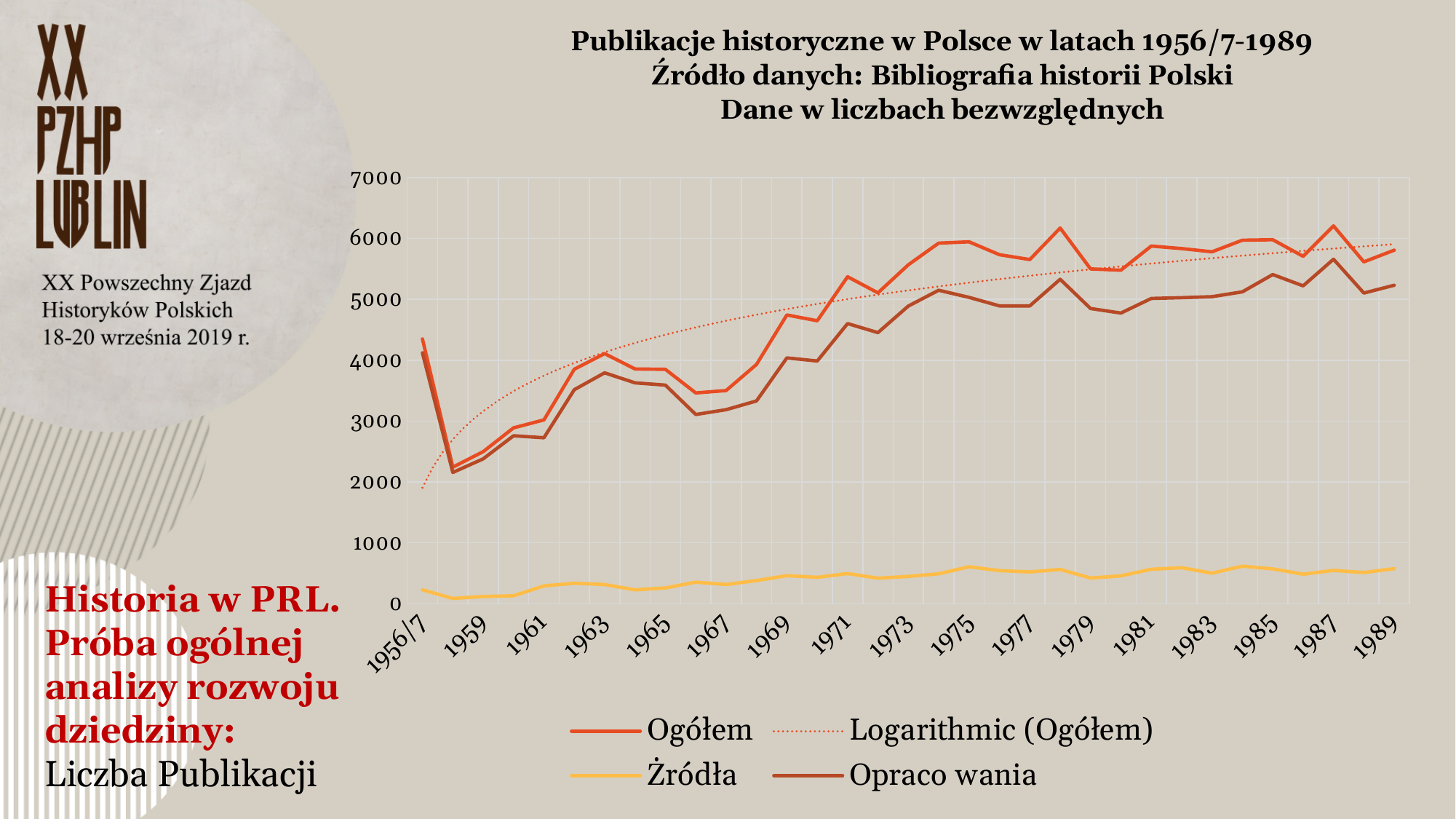

### Chart: Publikacje historyczne w Polsce w latach 1956/7-1989

Źródło danych: Bibliografia historii Polski
Dane w liczbach bezwzględnych

| Category | Ogółem | Żródła | Opraco wania |
|---|---|---|---|
| 1956/7 | 4349.0 | 228.0 | 4121.0 |
| 1958 | 2243.0 | 87.0 | 2156.0 |
| 1959 | 2497.0 | 118.0 | 2379.0 |
| 1960 | 2888.0 | 130.0 | 2758.0 |
| 1961 | 3019.0 | 293.0 | 2726.0 |
| 1962 | 3852.0 | 336.0 | 3516.0 |
| 1963 | 4108.0 | 315.0 | 3793.0 |
| 1964 | 3856.0 | 228.0 | 3628.0 |
| 1965 | 3850.0 | 259.0 | 3591.0 |
| 1966 | 3462.0 | 354.0 | 3108.0 |
| 1967 | 3502.0 | 315.0 | 3187.0 |
| 1968 | 3930.0 | 380.0 | 3331.0 |
| 1969 | 4743.0 | 461.0 | 4038.0 |
| 1970 | 4648.0 | 433.0 | 3987.0 |
| 1971 | 5371.0 | 495.0 | 4602.0 |
| 1972 | 5106.0 | 420.0 | 4453.0 |
| 1973 | 5567.0 | 448.0 | 4889.0 |
| 1974 | 5923.0 | 492.0 | 5149.0 |
| 1975 | 5944.0 | 607.0 | 5032.0 |
| 1976 | 5733.0 | 543.0 | 4892.0 |
| 1977 | 5653.0 | 522.0 | 4892.0 |
| 1978 | 6171.0 | 563.0 | 5329.0 |
| 1979 | 5499.0 | 422.0 | 4849.0 |
| 1980 | 5478.0 | 458.0 | 4774.0 |
| 1981 | 5875.0 | 566.0 | 5014.0 |
| 1982 | 5833.0 | 591.0 | 5027.0 |
| 1983 | 5780.0 | 502.0 | 5043.0 |
| 1984 | 5971.0 | 617.0 | 5123.0 |
| 1985 | 5979.0 | 572.0 | 5407.0 |
| 1986 | 5706.0 | 485.0 | 5221.0 |
| 1987 | 6205.0 | 547.0 | 5658.0 |
| 1988 | 5615.0 | 512.0 | 5103.0 |
| 1989 | 5807.0 | 576.0 | 5231.0 |
Historia w PRL. Próba ogólnej analizy rozwoju dziedziny:
Liczba Publikacji